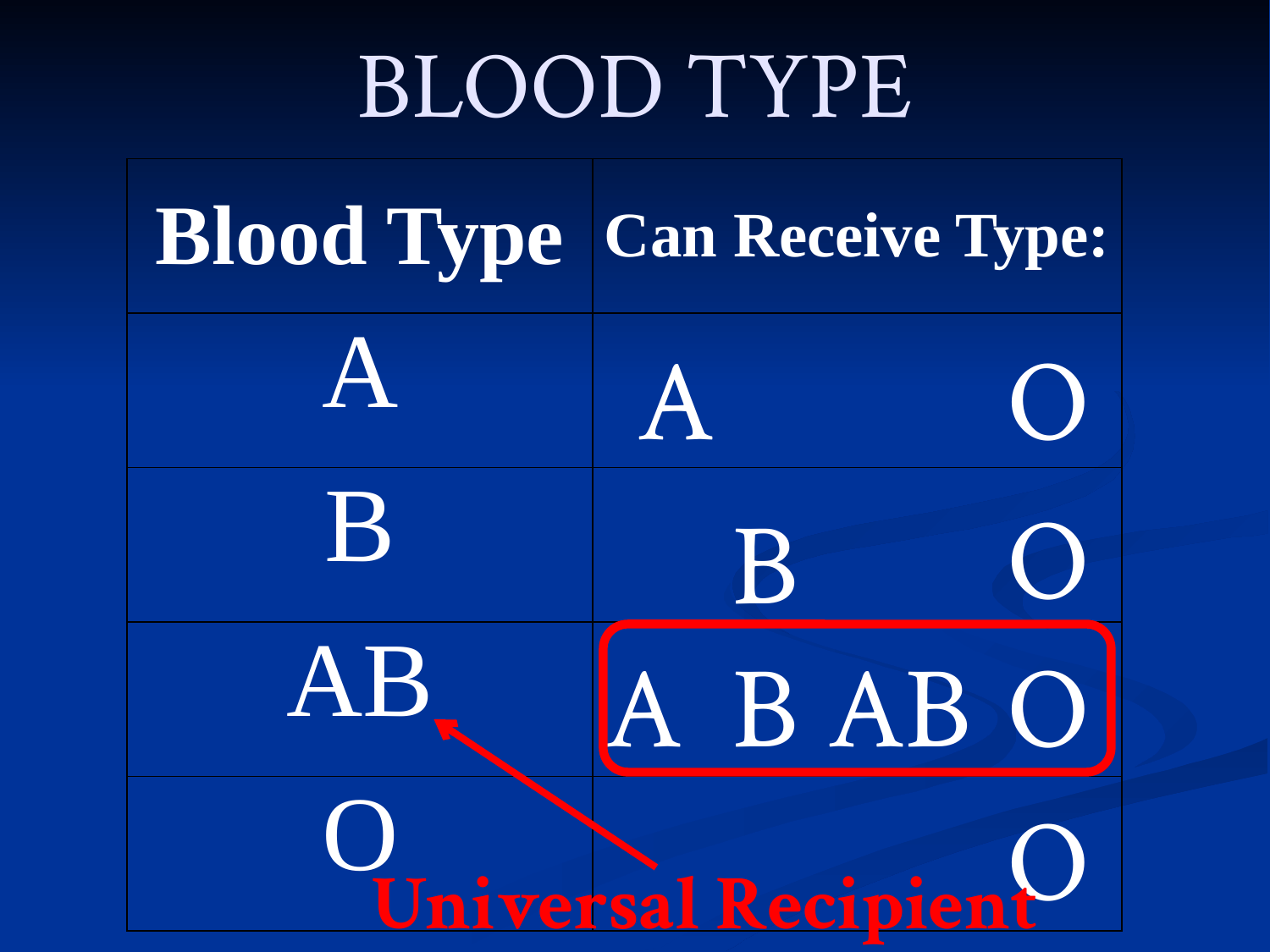

# BLOOD TYPE
| Blood Type | Can Receive Type: |
| --- | --- |
| A |  |
| B |  |
| AB |  |
| O |  |
A
O
O
B
A

B
AB
O
O
Universal Recipient